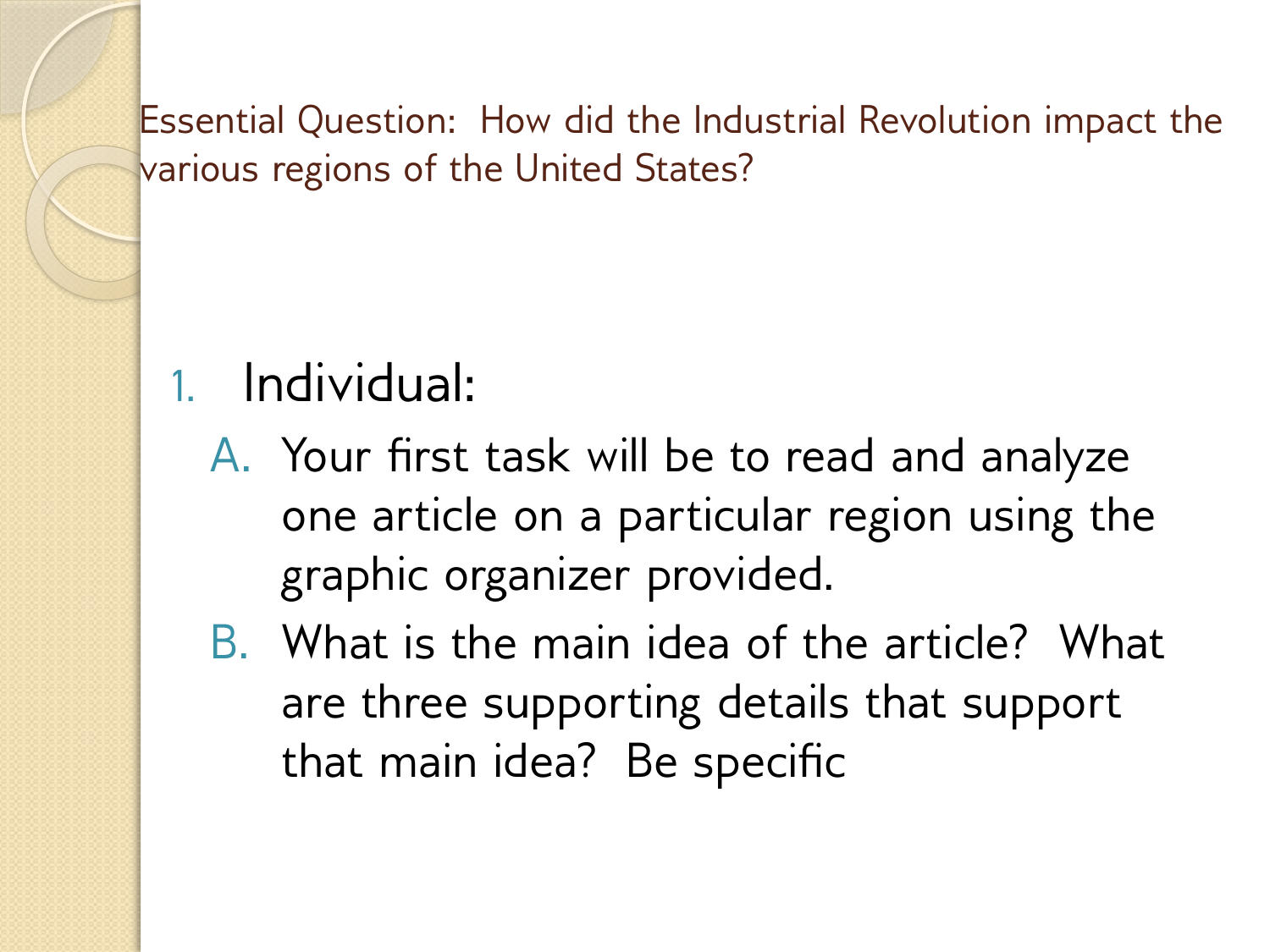

# Essential Question:  How did the Industrial Revolution impact the various regions of the United States?
Individual:
Your first task will be to read and analyze one article on a particular region using the graphic organizer provided.
What is the main idea of the article?  What are three supporting details that support that main idea?  Be specific